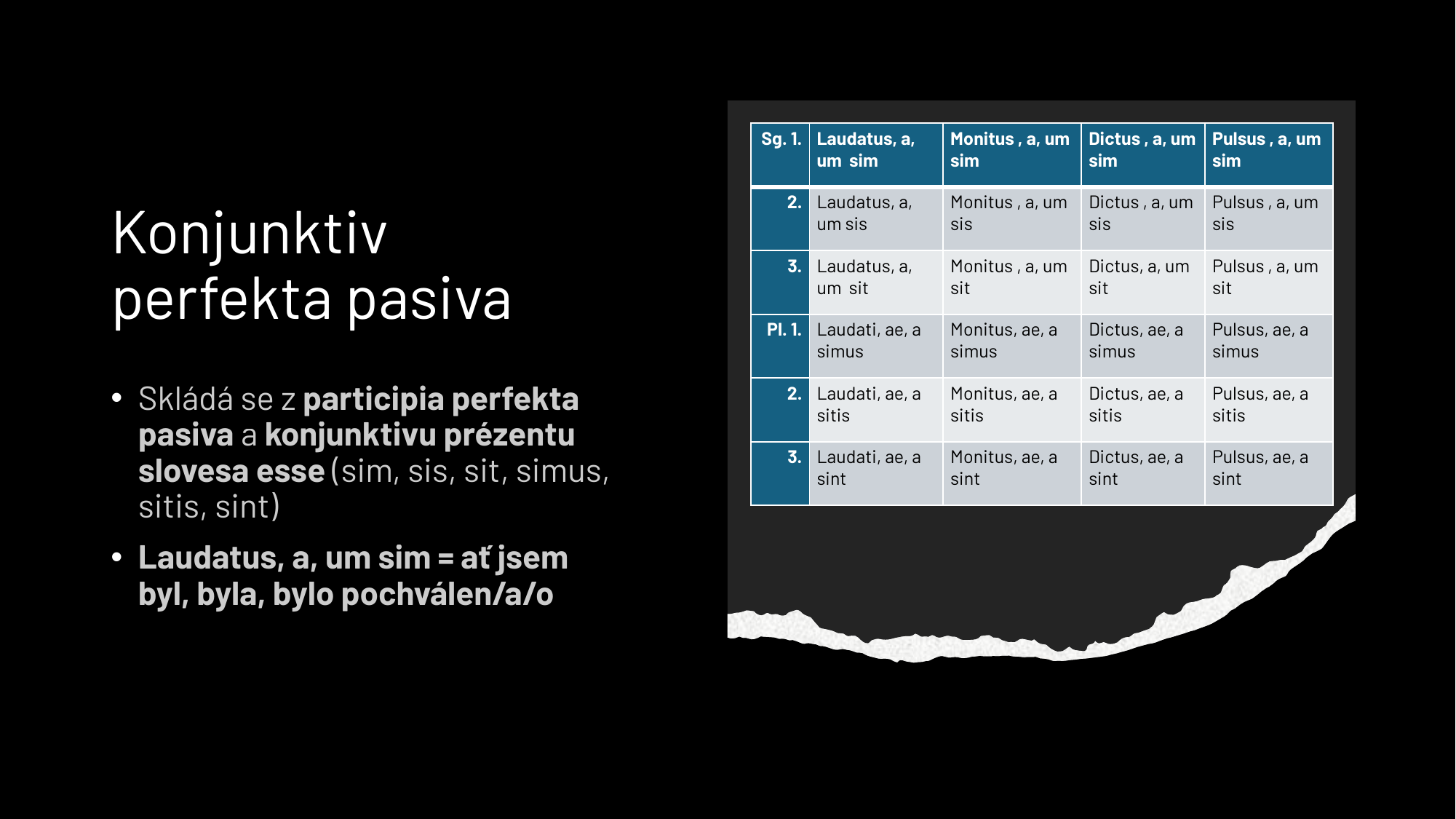

| Sg. 1. | Laudatus, a, um sim | Monitus , a, um sim | Dictus , a, um sim | Pulsus , a, um sim |
| --- | --- | --- | --- | --- |
| 2. | Laudatus, a, um sis | Monitus , a, um sis | Dictus , a, um sis | Pulsus , a, um sis |
| 3. | Laudatus, a, um sit | Monitus , a, um sit | Dictus, a, um sit | Pulsus , a, um sit |
| Pl. 1. | Laudati, ae, a simus | Monitus, ae, a simus | Dictus, ae, a simus | Pulsus, ae, a simus |
| 2. | Laudati, ae, a sitis | Monitus, ae, a sitis | Dictus, ae, a sitis | Pulsus, ae, a sitis |
| 3. | Laudati, ae, a sint | Monitus, ae, a sint | Dictus, ae, a sint | Pulsus, ae, a sint |
# Konjunktiv perfekta pasiva
Skládá se z participia perfekta pasiva a konjunktivu prézentu slovesa esse (sim, sis, sit, simus, sitis, sint)
Laudatus, a, um sim = ať jsem byl, byla, bylo pochválen/a/o